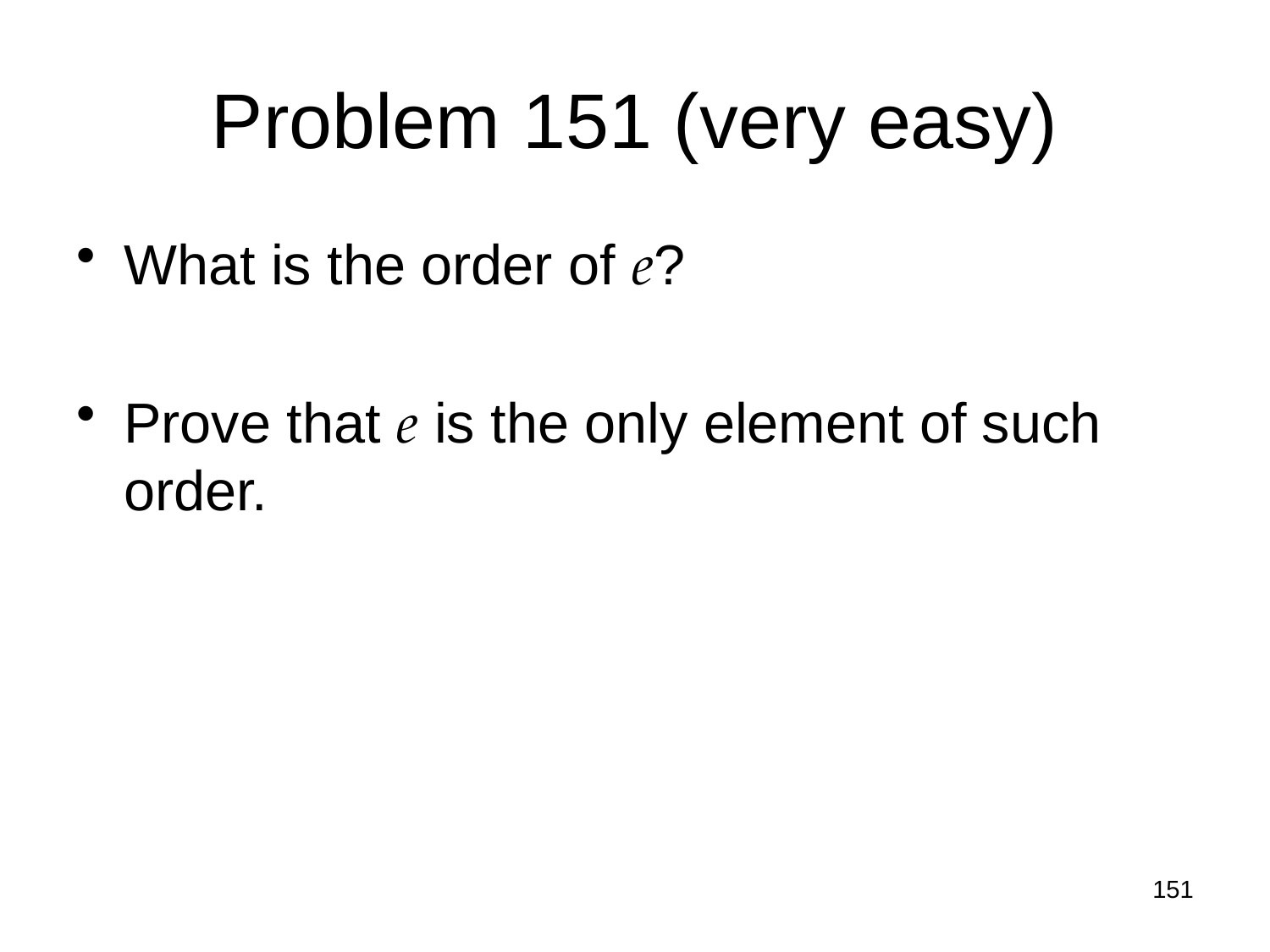

# Problem 151 (very easy)
What is the order of e?

Prove that e is the only element of such order.
151